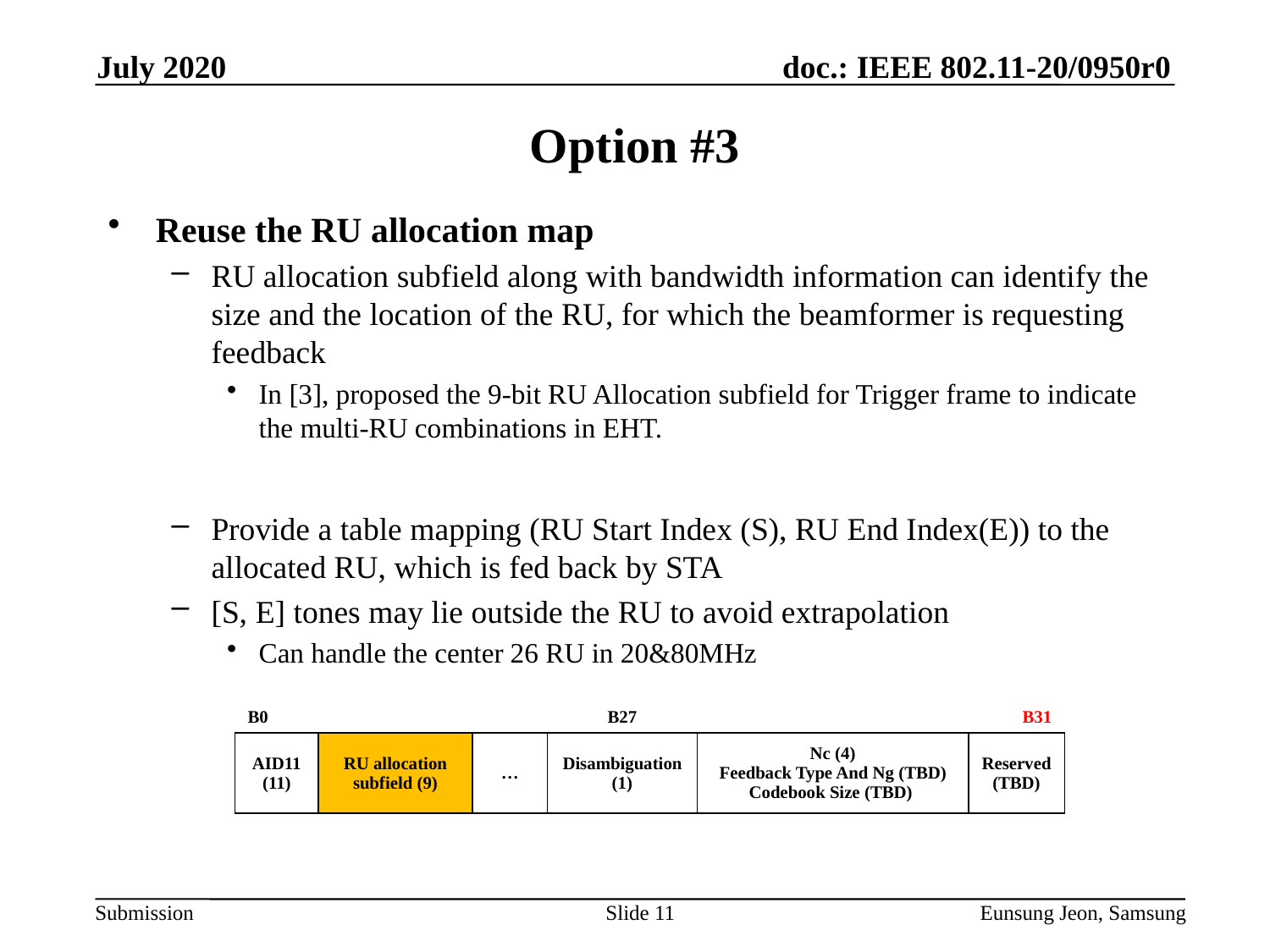

July 2020
# Option #3
Reuse the RU allocation map
RU allocation subfield along with bandwidth information can identify the size and the location of the RU, for which the beamformer is requesting feedback
In [3], proposed the 9-bit RU Allocation subfield for Trigger frame to indicate the multi-RU combinations in EHT.

Provide a table mapping (RU Start Index (S), RU End Index(E)) to the allocated RU, which is fed back by STA
[S, E] tones may lie outside the RU to avoid extrapolation
Can handle the center 26 RU in 20&80MHz

| B0 |  |  | B27 |  | B31 |
| --- | --- | --- | --- | --- | --- |
| AID11 (11) | RU allocation subfield (9) | … | Disambiguation (1) | Nc (4) Feedback Type And Ng (TBD) Codebook Size (TBD) | Reserved (TBD) |
Slide 11
Eunsung Jeon, Samsung